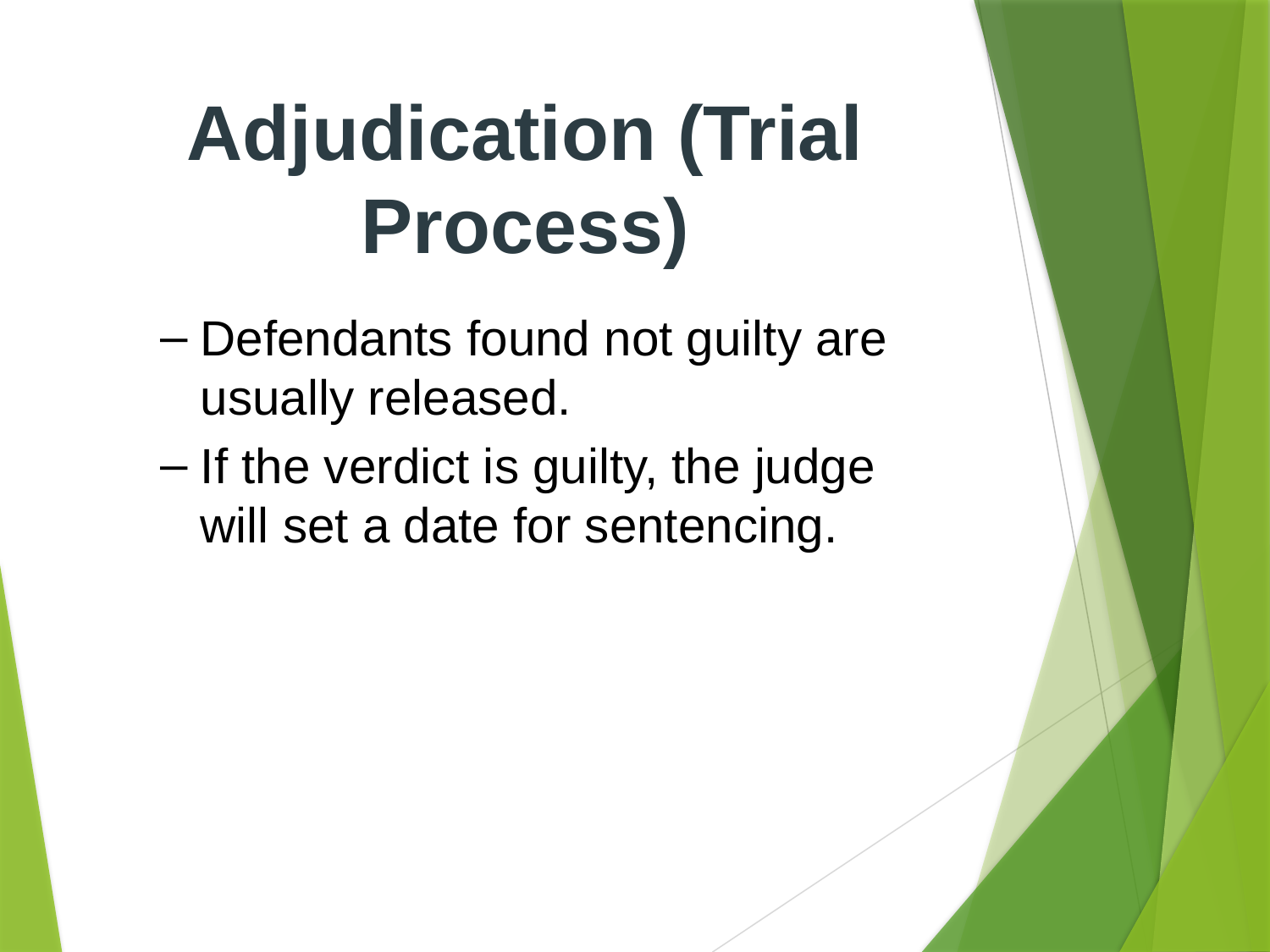

# Adjudication (Trial Process)
Defendants found not guilty are usually released.
If the verdict is guilty, the judge will set a date for sentencing.